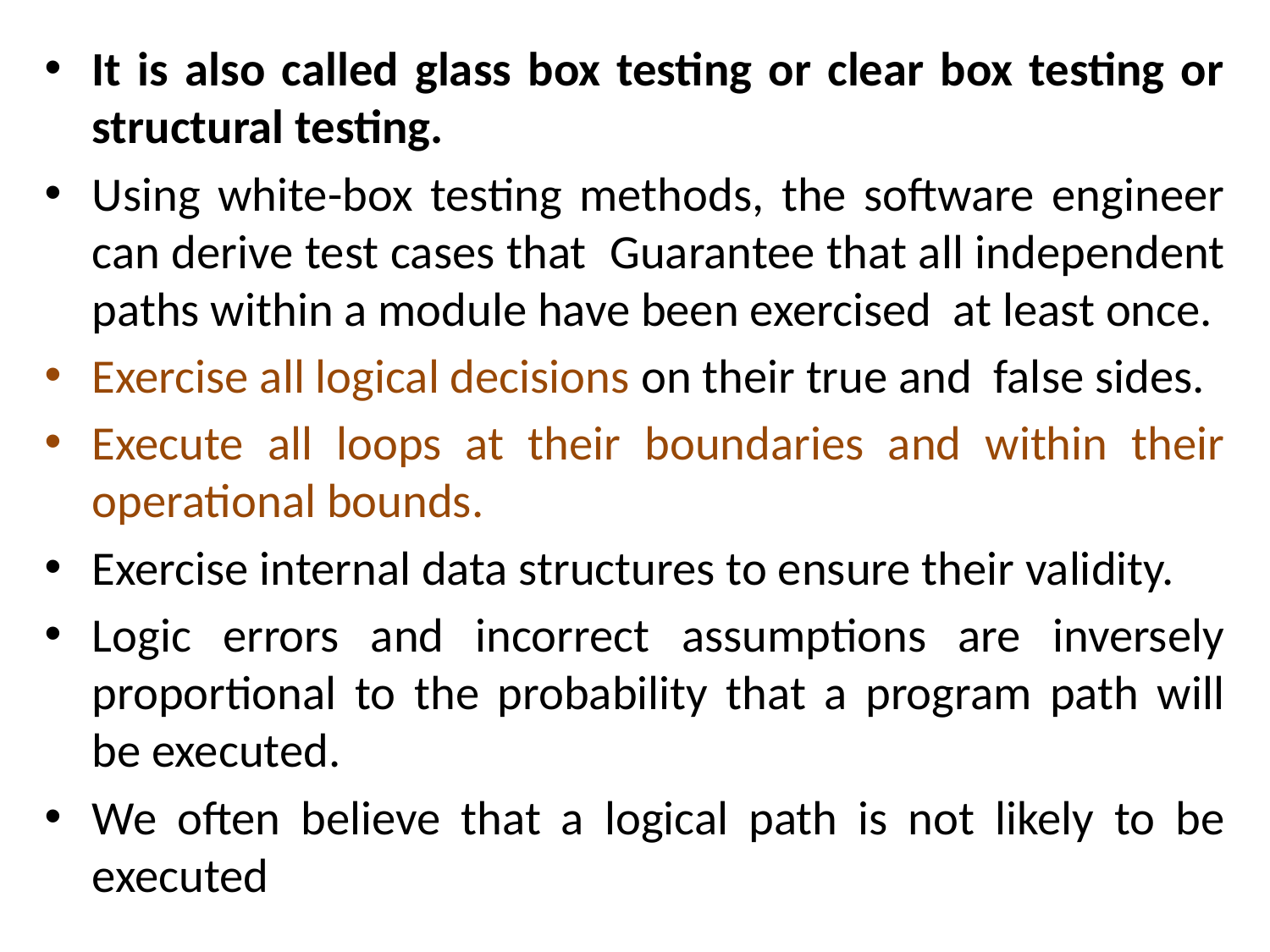

It is also called glass box testing or clear box testing or structural testing.
Using white-box testing methods, the software engineer can derive test cases that  Guarantee that all independent paths within a module have been exercised  at least once.
Exercise all logical decisions on their true and  false sides.
Execute all loops at their boundaries and within their operational bounds.
Exercise internal data structures to ensure their validity.
Logic errors and incorrect assumptions are inversely proportional to the probability that a program path will be executed.
We often believe that a logical path is not likely to be executed